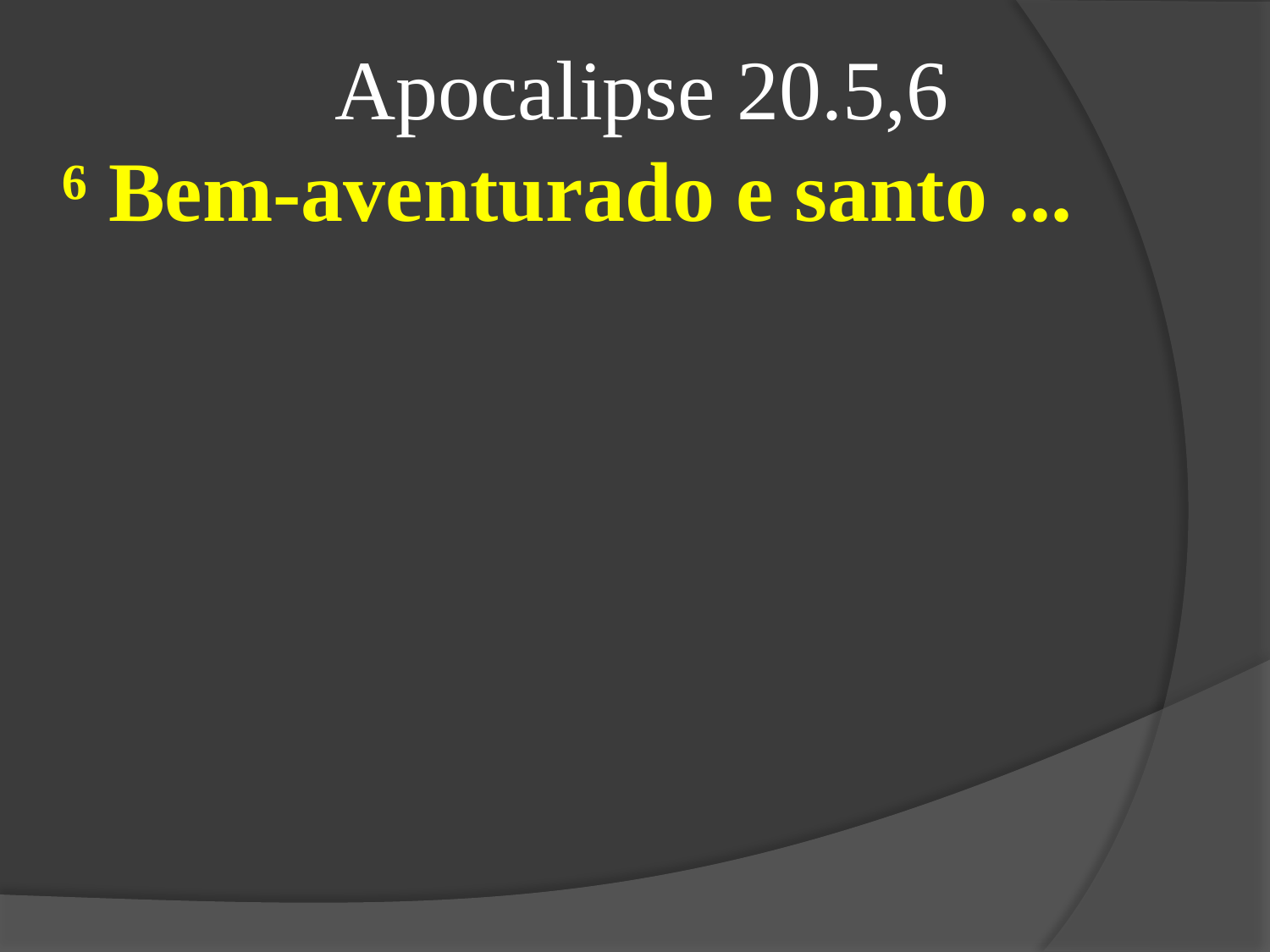

Apocalipse 20.5,6
⁶ Bem-aventurado e santo ...